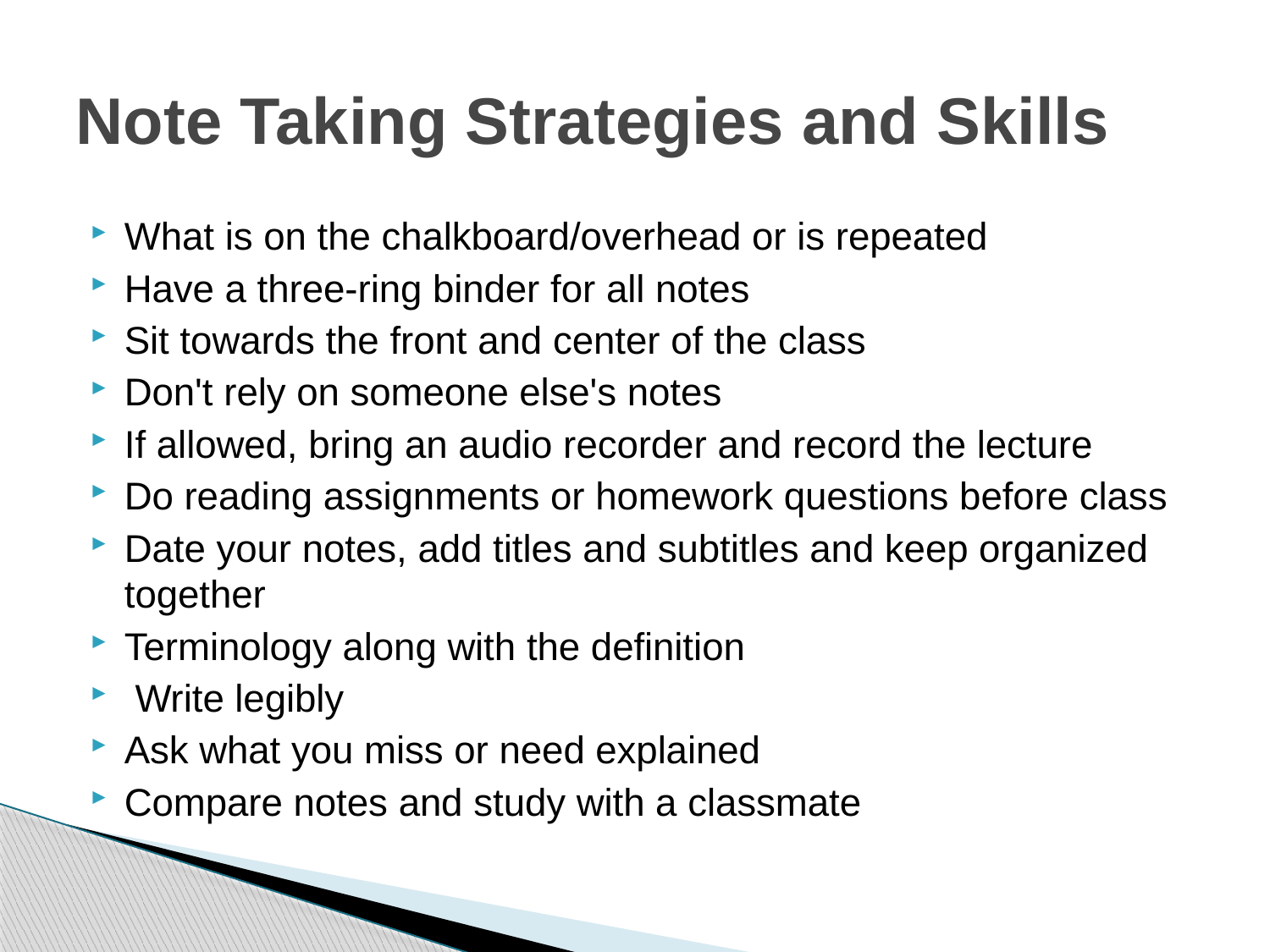

# Note Taking Strategies and Skills
What is on the chalkboard/overhead or is repeated
Have a three-ring binder for all notes
Sit towards the front and center of the class
Don't rely on someone else's notes
If allowed, bring an audio recorder and record the lecture
Do reading assignments or homework questions before class
Date your notes, add titles and subtitles and keep organized together
Terminology along with the definition
 Write legibly
Ask what you miss or need explained
Compare notes and study with a classmate